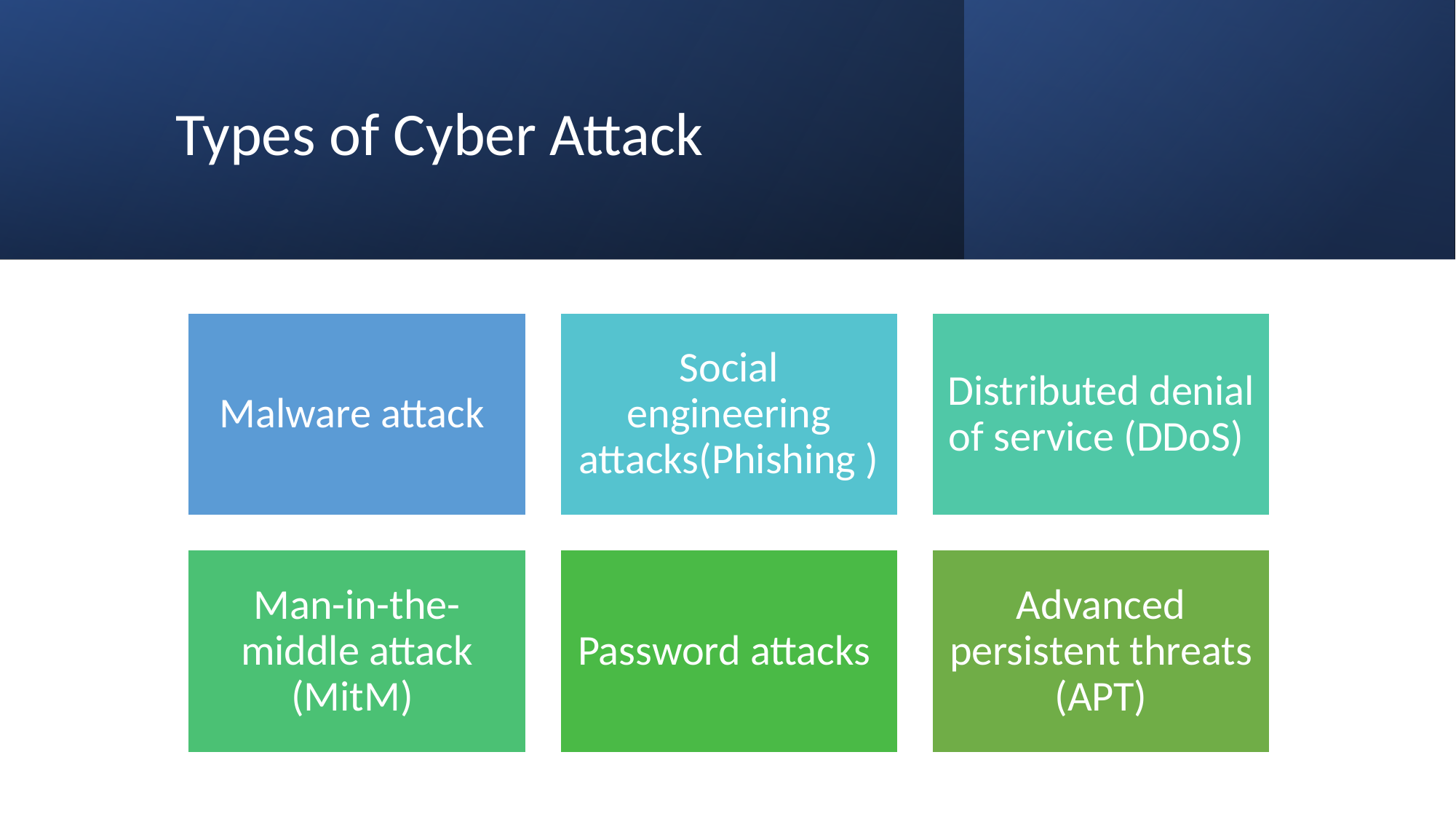

# Types of Cyber Attack
Malware attack
Social engineering attacks(Phishing )
Distributed denial of service (DDoS)
Man-in-the-middle attack (MitM)
Password attacks
Advanced persistent threats (APT)